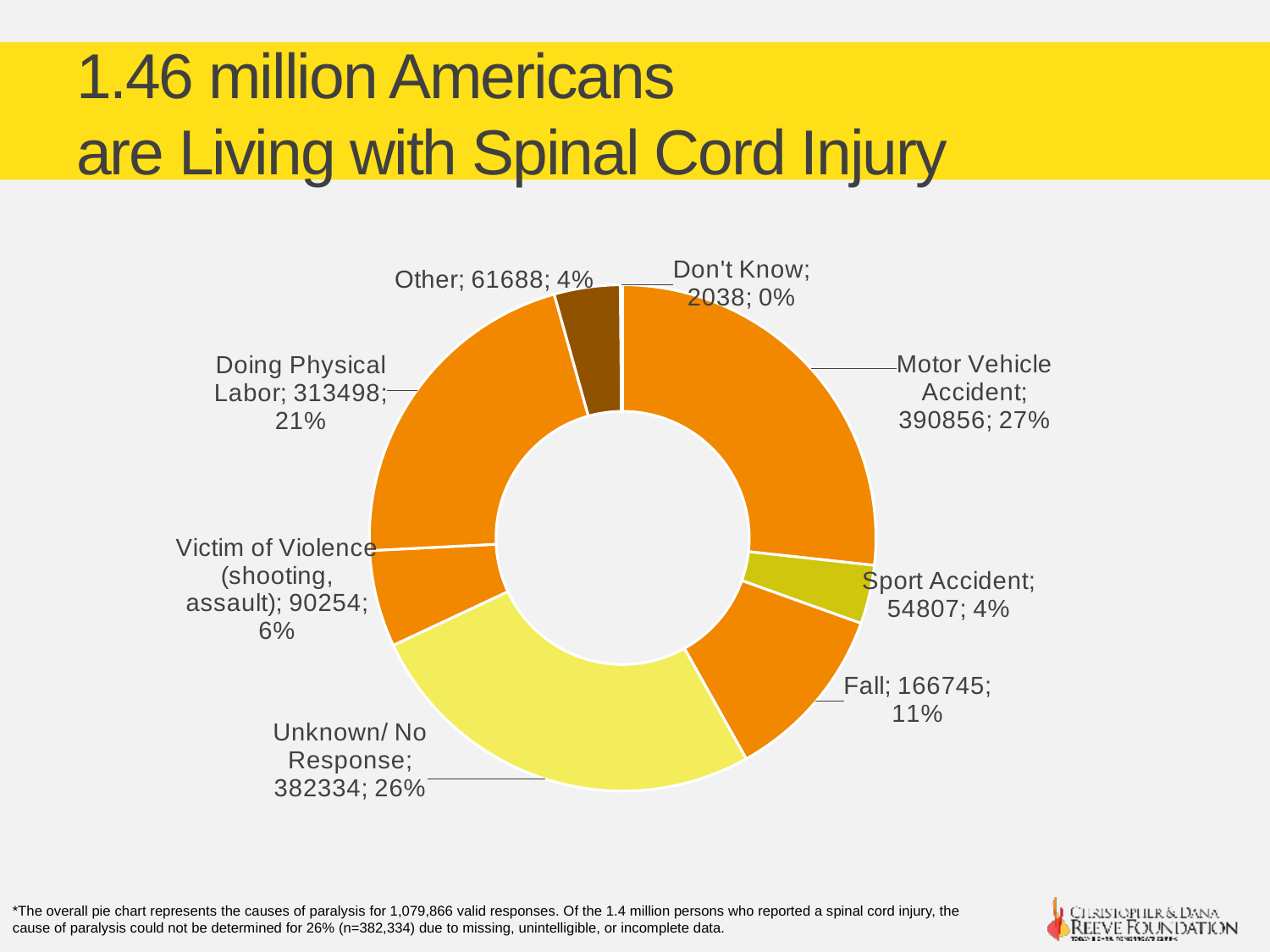

# 1.46 million Americans are Living with Spinal Cord Injury

### Chart

| Category | Column1 |
|---|---|
| Motor Vehicle Accident | 390856.0 |
| Sport Accident | 54807.0 |
| Fall | 166745.0 |
| Unknown/ No Response | 382334.0 |
| Victim of Violence (shooting, assault) | 90254.0 |
| Doing Physical Labor | 313498.0 |
| Other | 61688.0 |
| Don't Know | 2038.0 |
*The overall pie chart represents the causes of paralysis for 1,079,866 valid responses. Of the 1.4 million persons who reported a spinal cord injury, the cause of paralysis could not be determined for 26% (n=382,334) due to missing, unintelligible, or incomplete data.